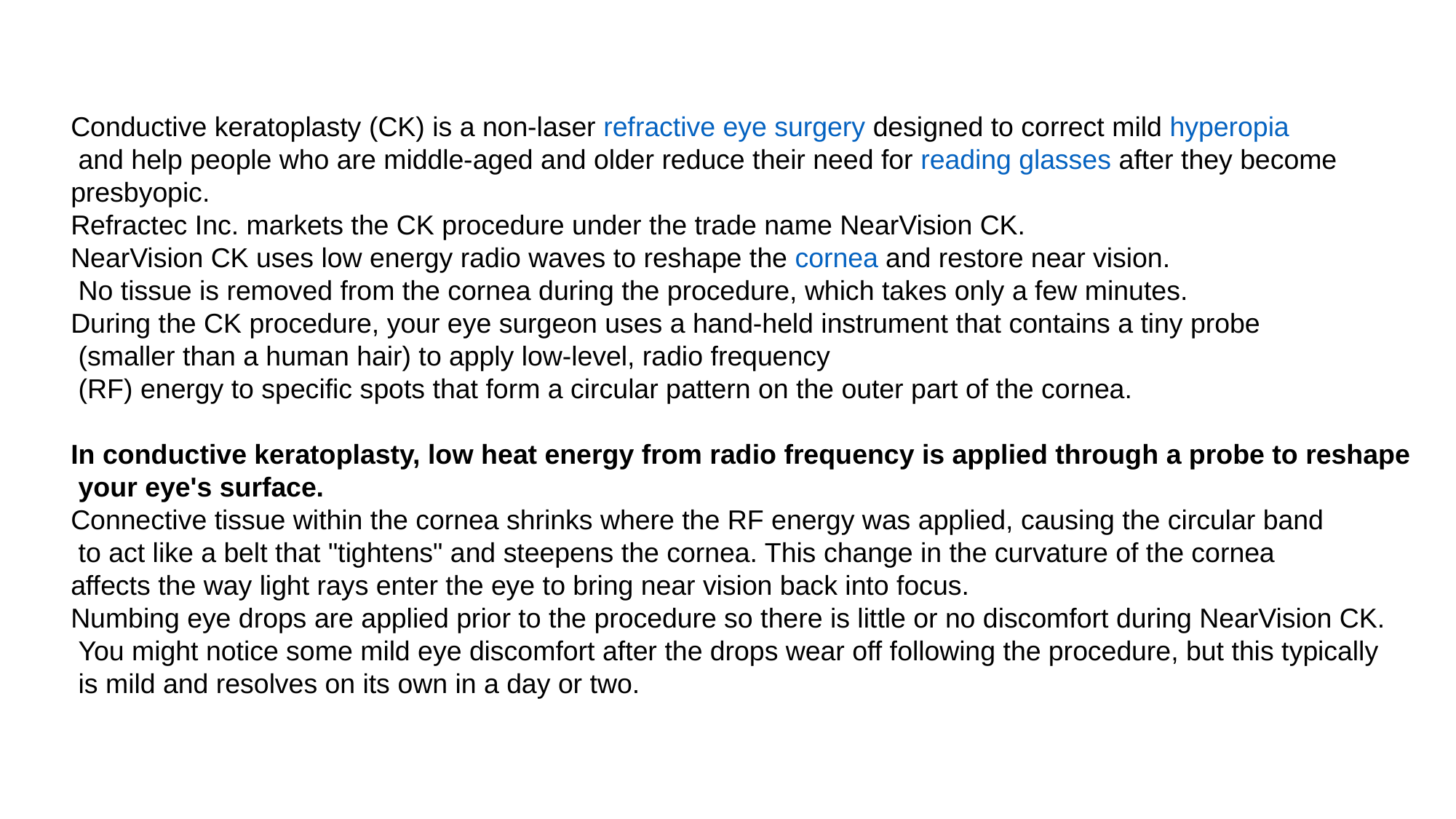

Conductive keratoplasty (CK) is a non-laser refractive eye surgery designed to correct mild hyperopia
 and help people who are middle-aged and older reduce their need for reading glasses after they become presbyopic.
Refractec Inc. markets the CK procedure under the trade name NearVision CK.
NearVision CK uses low energy radio waves to reshape the cornea and restore near vision.
 No tissue is removed from the cornea during the procedure, which takes only a few minutes.
During the CK procedure, your eye surgeon uses a hand-held instrument that contains a tiny probe
 (smaller than a human hair) to apply low-level, radio frequency
 (RF) energy to specific spots that form a circular pattern on the outer part of the cornea.
In conductive keratoplasty, low heat energy from radio frequency is applied through a probe to reshape
 your eye's surface.
Connective tissue within the cornea shrinks where the RF energy was applied, causing the circular band
 to act like a belt that "tightens" and steepens the cornea. This change in the curvature of the cornea
affects the way light rays enter the eye to bring near vision back into focus.
Numbing eye drops are applied prior to the procedure so there is little or no discomfort during NearVision CK.
 You might notice some mild eye discomfort after the drops wear off following the procedure, but this typically
 is mild and resolves on its own in a day or two.